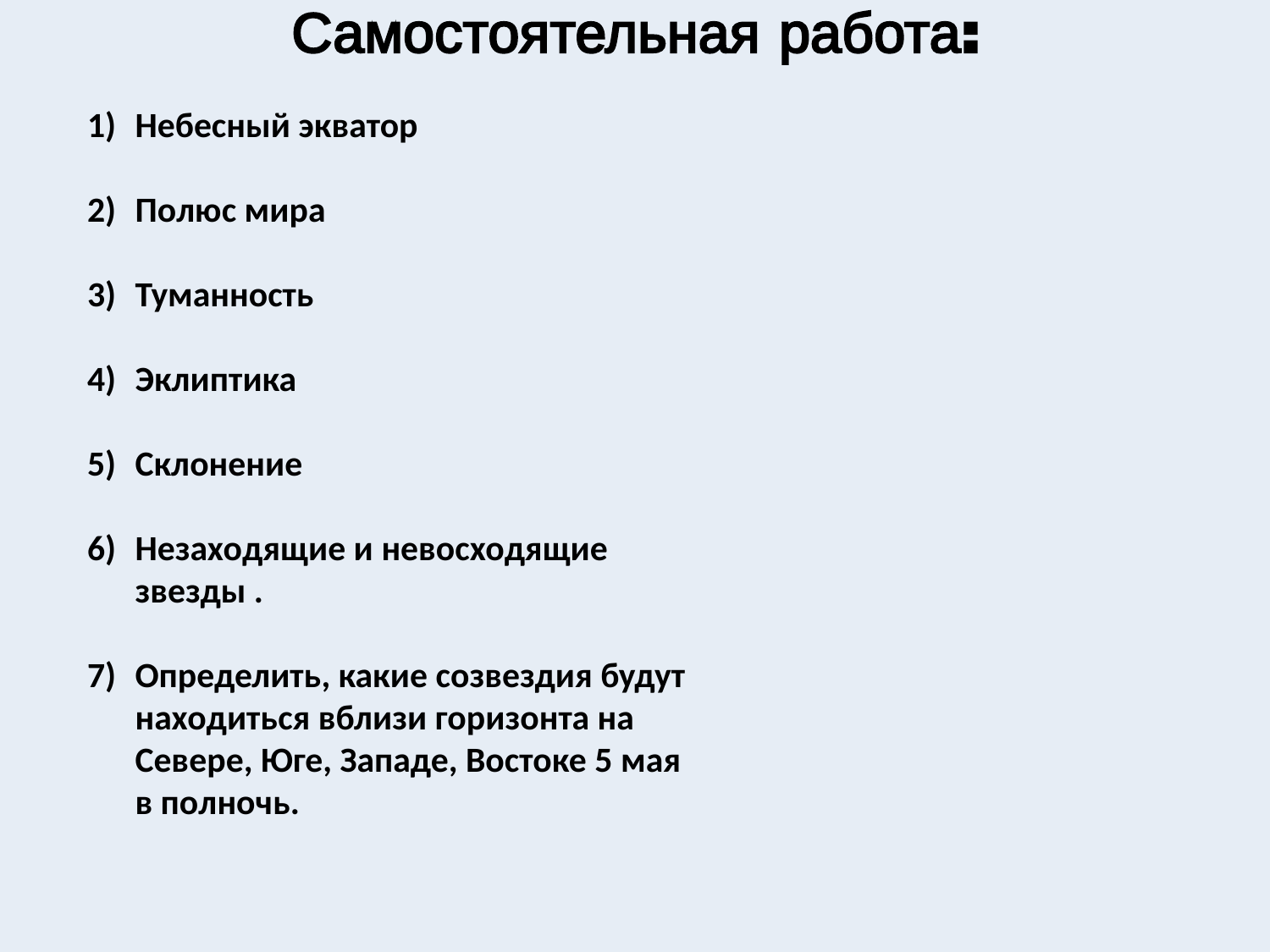

# Самостоятельная работа:
Небесный экватор

Полюс мира

Туманность

Эклиптика

Склонение

Незаходящие и невосходящие звезды .

Определить, какие созвездия будут находиться вблизи горизонта на Севере, Юге, Западе, Востоке 5 мая в полночь.